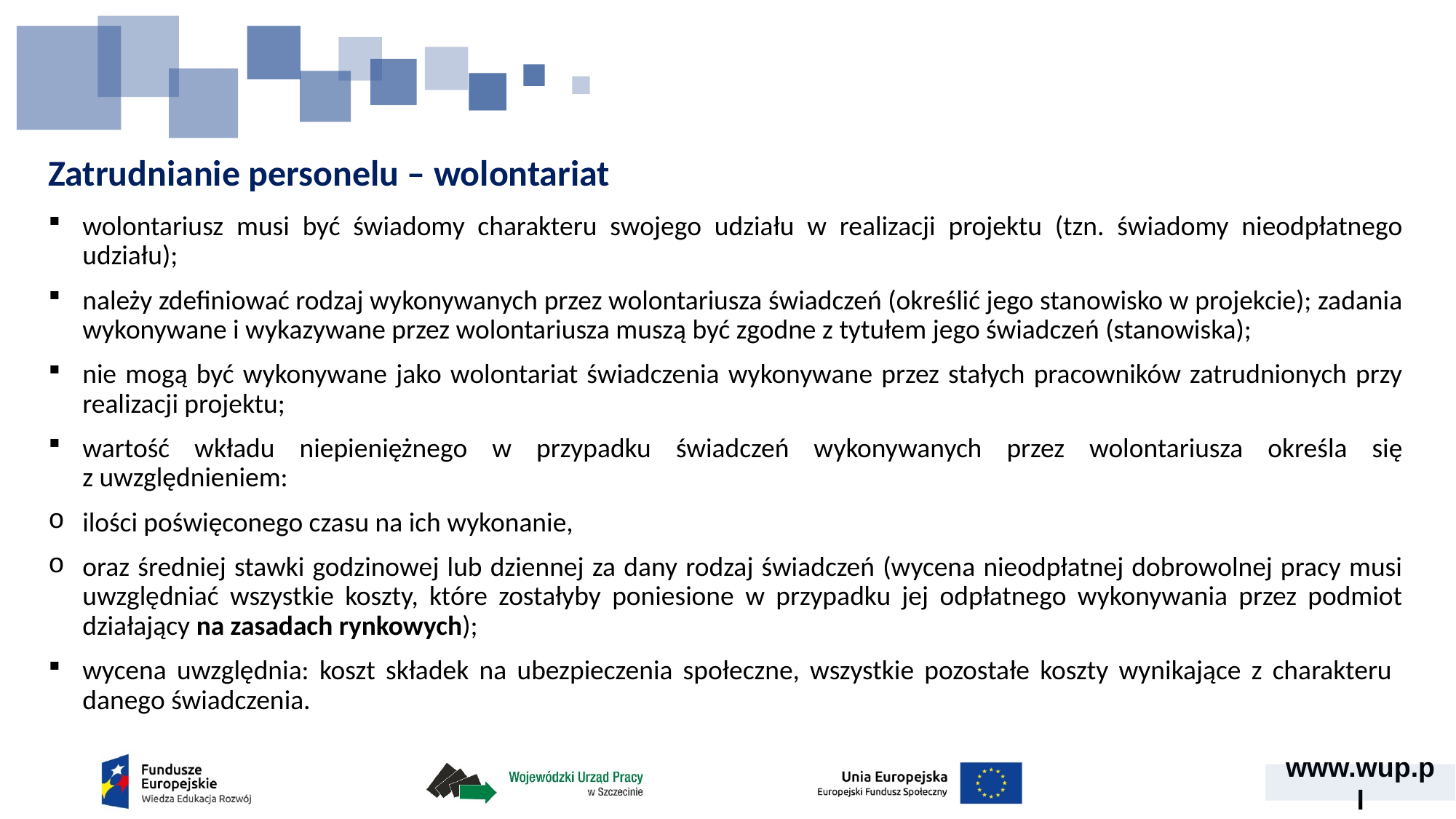

# Zatrudnianie personelu – wolontariat
wolontariusz musi być świadomy charakteru swojego udziału w realizacji projektu (tzn. świadomy nieodpłatnego udziału);
należy zdefiniować rodzaj wykonywanych przez wolontariusza świadczeń (określić jego stanowisko w projekcie); zadania wykonywane i wykazywane przez wolontariusza muszą być zgodne z tytułem jego świadczeń (stanowiska);
nie mogą być wykonywane jako wolontariat świadczenia wykonywane przez stałych pracowników zatrudnionych przy realizacji projektu;
wartość wkładu niepieniężnego w przypadku świadczeń wykonywanych przez wolontariusza określa się
z uwzględnieniem:
ilości poświęconego czasu na ich wykonanie,
oraz średniej stawki godzinowej lub dziennej za dany rodzaj świadczeń (wycena nieodpłatnej dobrowolnej pracy musi uwzględniać wszystkie koszty, które zostałyby poniesione w przypadku jej odpłatnego wykonywania przez podmiot działający na zasadach rynkowych);
wycena uwzględnia: koszt składek na ubezpieczenia społeczne, wszystkie pozostałe koszty wynikające z charakteru  danego świadczenia.